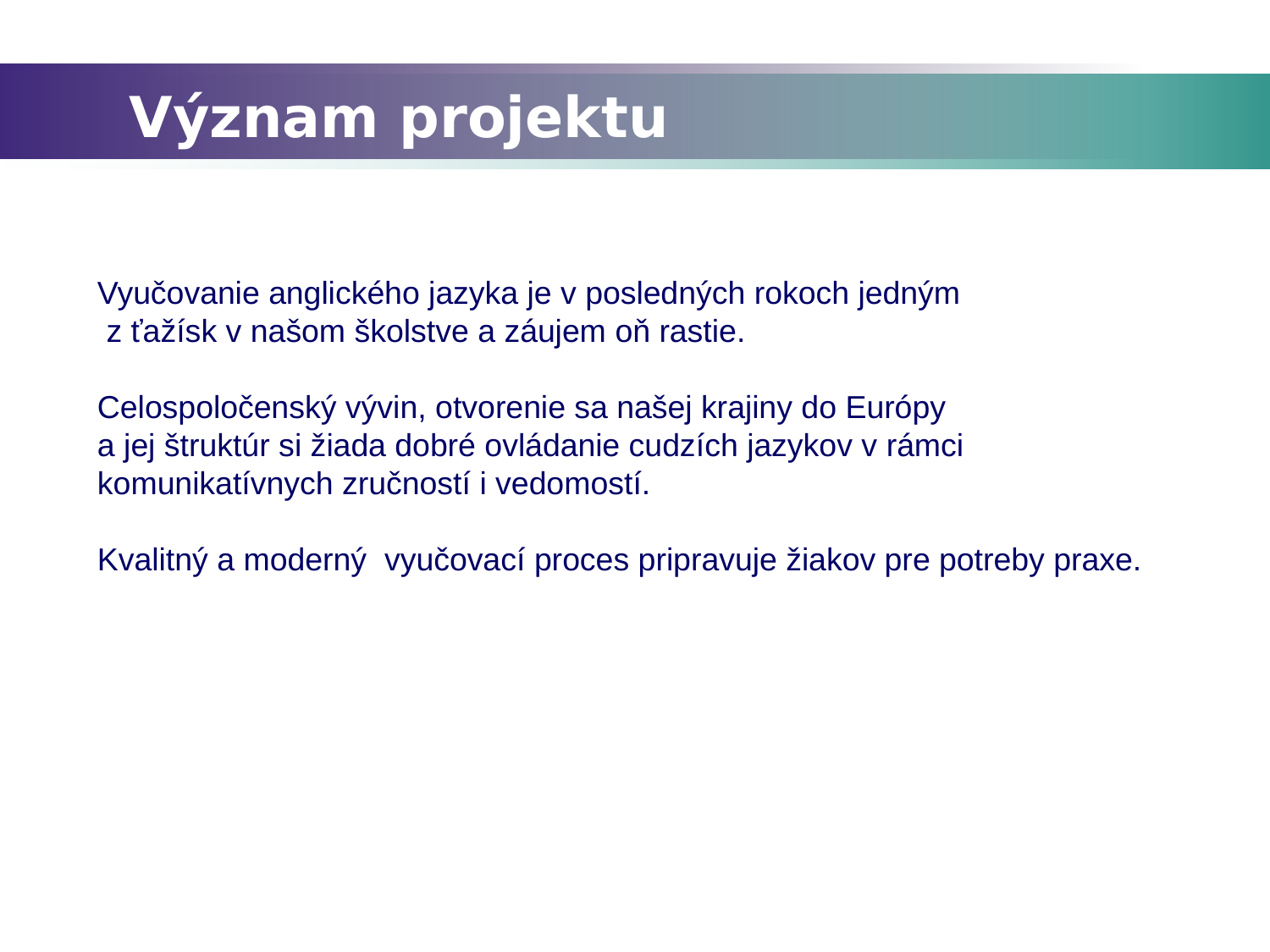

# Význam projektu
Vyučovanie anglického jazyka je v posledných rokoch jedným
 z ťažísk v našom školstve a záujem oň rastie.

Celospoločenský vývin, otvorenie sa našej krajiny do Európy
a jej štruktúr si žiada dobré ovládanie cudzích jazykov v rámci komunikatívnych zručností i vedomostí.

Kvalitný a moderný  vyučovací proces pripravuje žiakov pre potreby praxe.